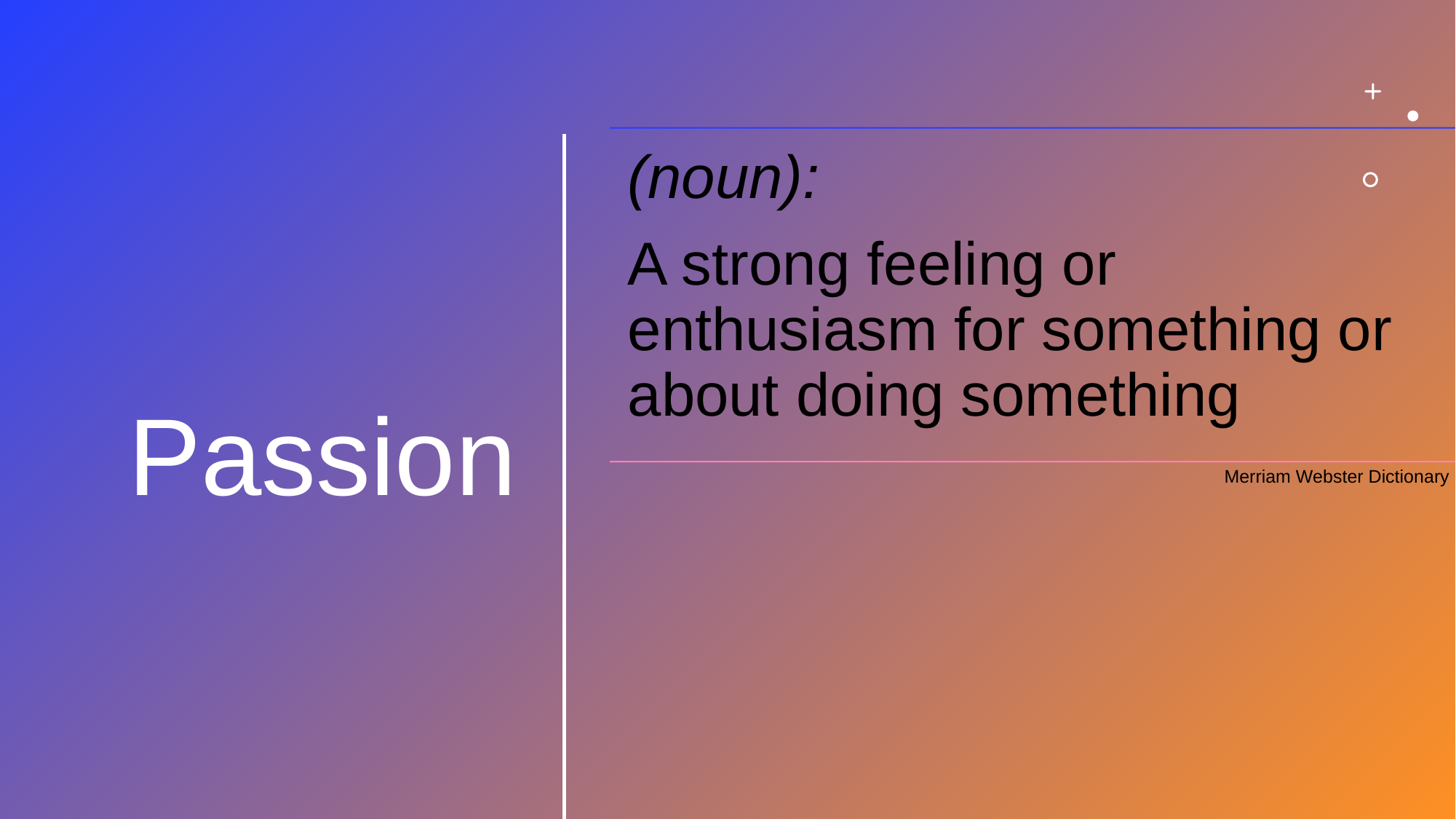

# Passion
(noun):
A strong feeling or enthusiasm for something or about doing something
Merriam Webster Dictionary